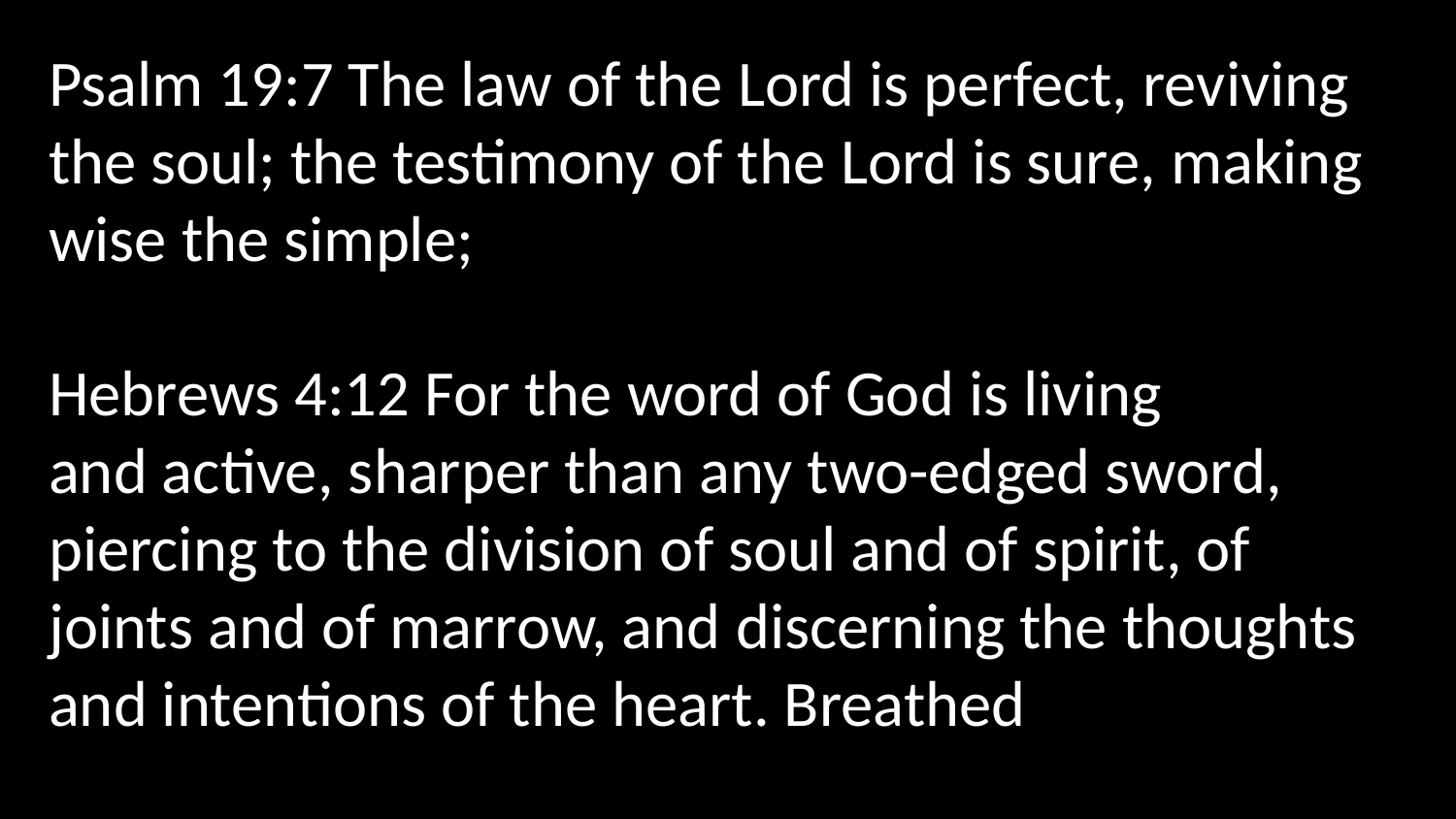

Psalm 19:7 The law of the Lord is perfect, reviving the soul; the testimony of the Lord is sure, making wise the simple;

Hebrews 4:12 For the word of God is living and active, sharper than any two-edged sword, piercing to the division of soul and of spirit, of joints and of marrow, and discerning the thoughts and intentions of the heart. Breathed